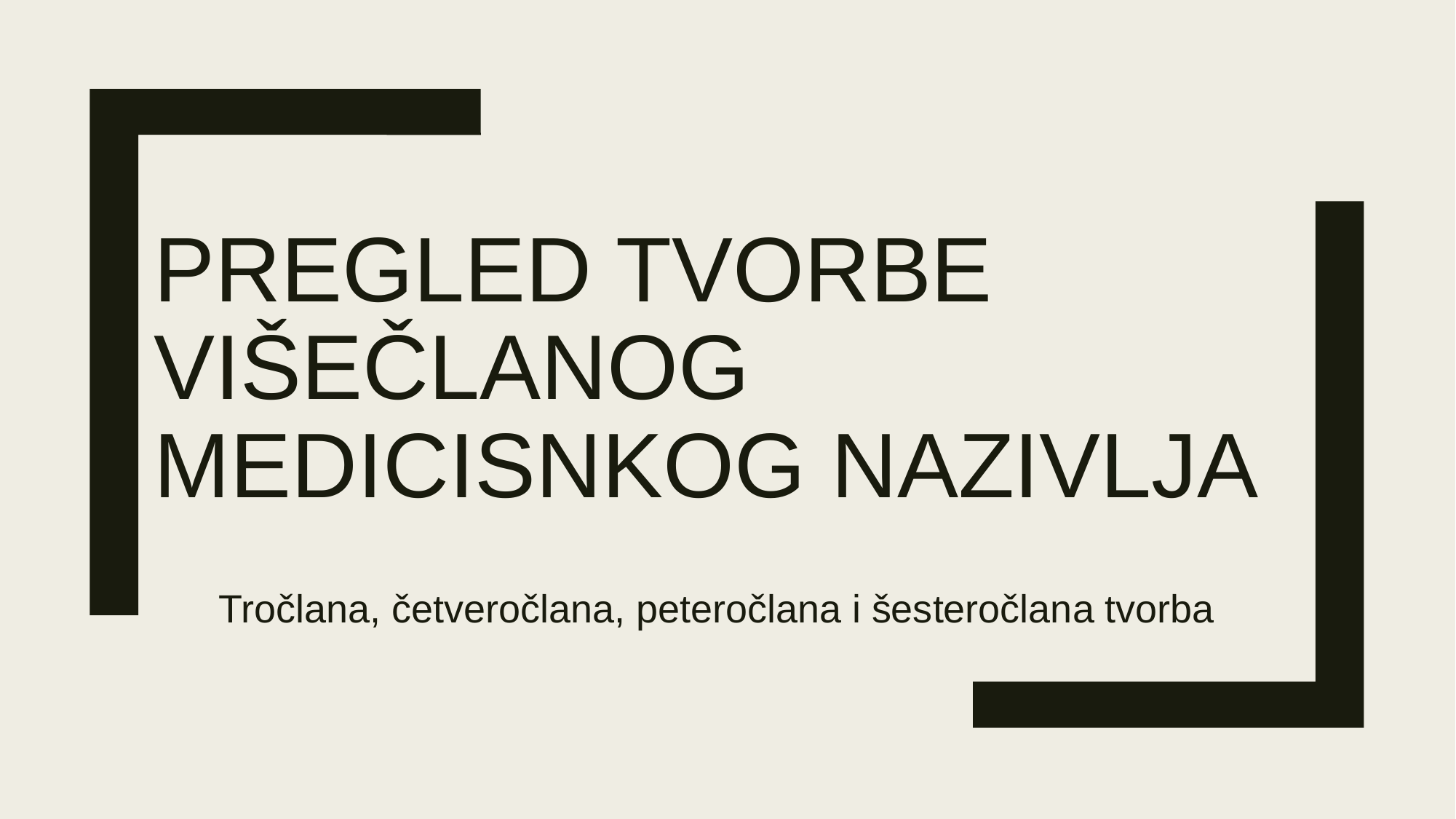

# PREGLED TVORBE VIŠEČLANOG MEDICISNKOG NAZIVLJA
Tročlana, četveročlana, peteročlana i šesteročlana tvorba